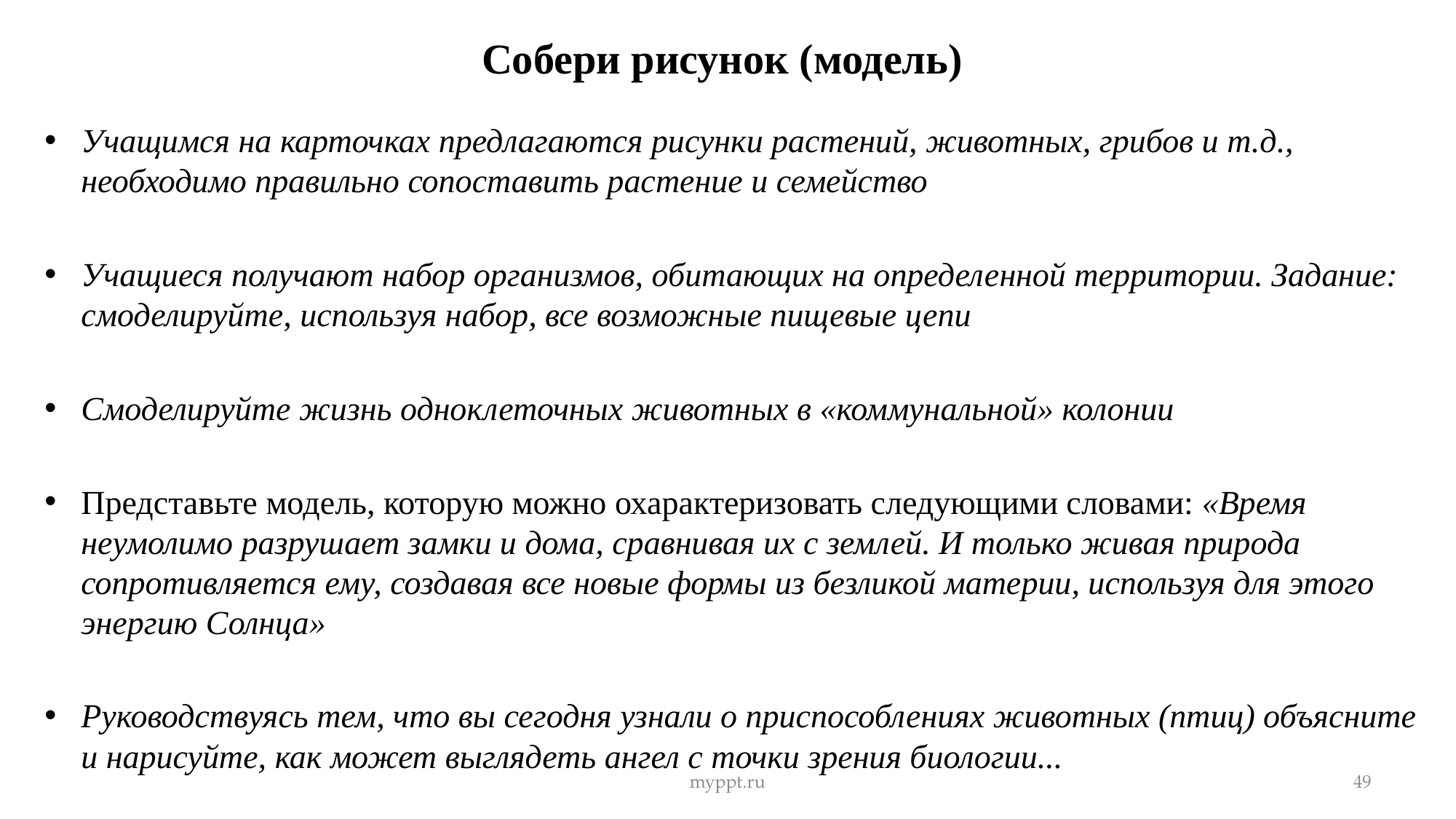

# Собери рисунок (модель)
Учащимся на карточках предлагаются рисунки растений, животных, грибов и т.д., необходимо правильно сопоставить растение и семейство

Учащиеся получают набор организмов, обитающих на определенной территории. Задание: смоделируйте, используя набор, все возможные пищевые цепи

Смоделируйте жизнь одноклеточных животных в «коммунальной» колонии

Представьте модель, которую можно охарактеризовать следующими словами: «Время неумолимо разрушает замки и дома, сравнивая их с землей. И только живая природа сопротивляется ему, создавая все новые формы из безликой материи, используя для этого энергию Солнца»

Руководствуясь тем, что вы сегодня узнали о приспособлениях животных (птиц) объясните и нарисуйте, как может выглядеть ангел с точки зрения биологии...

myppt.ru
49